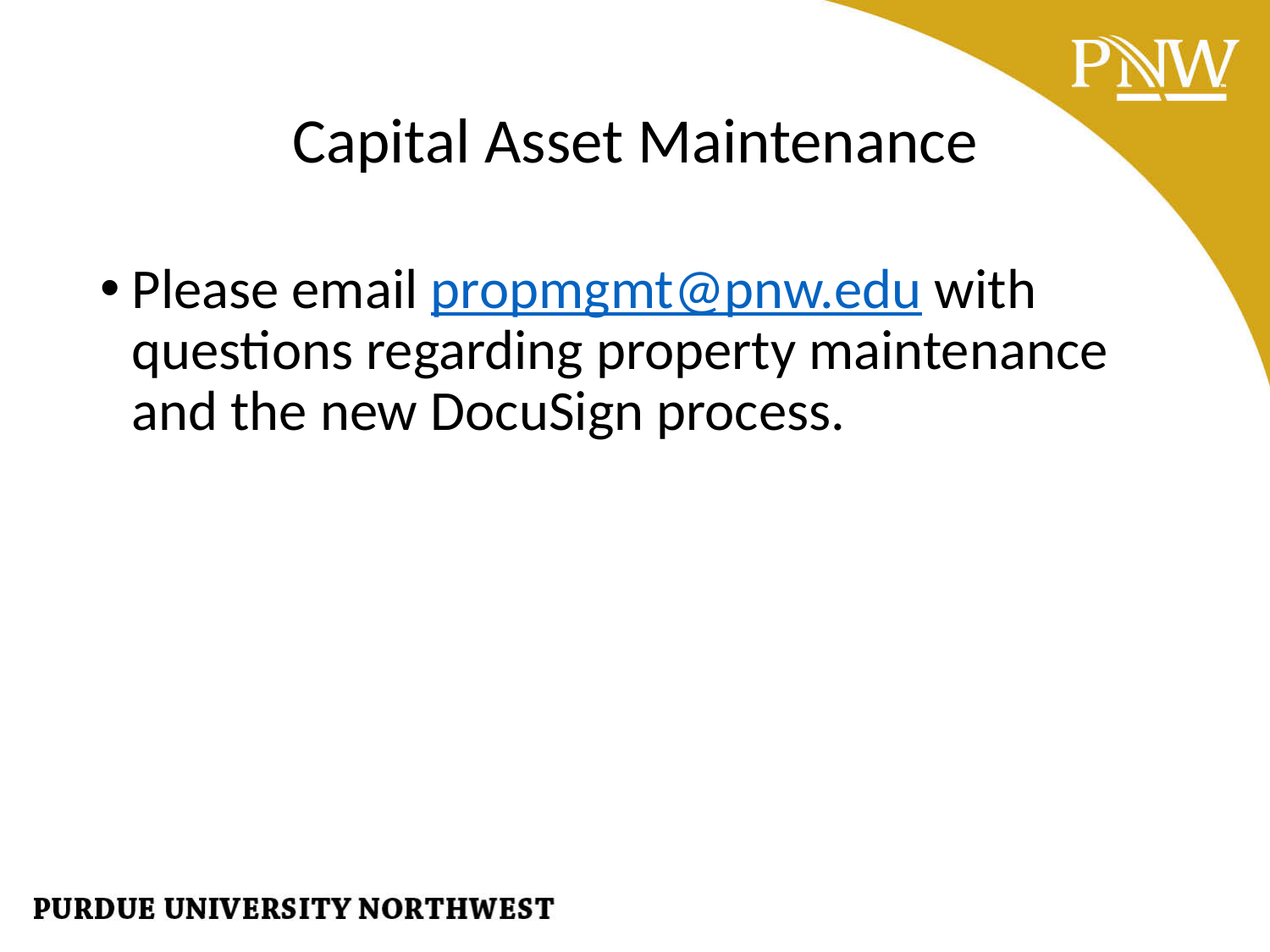

# Capital Asset Maintenance
Please email propmgmt@pnw.edu with questions regarding property maintenance and the new DocuSign process.